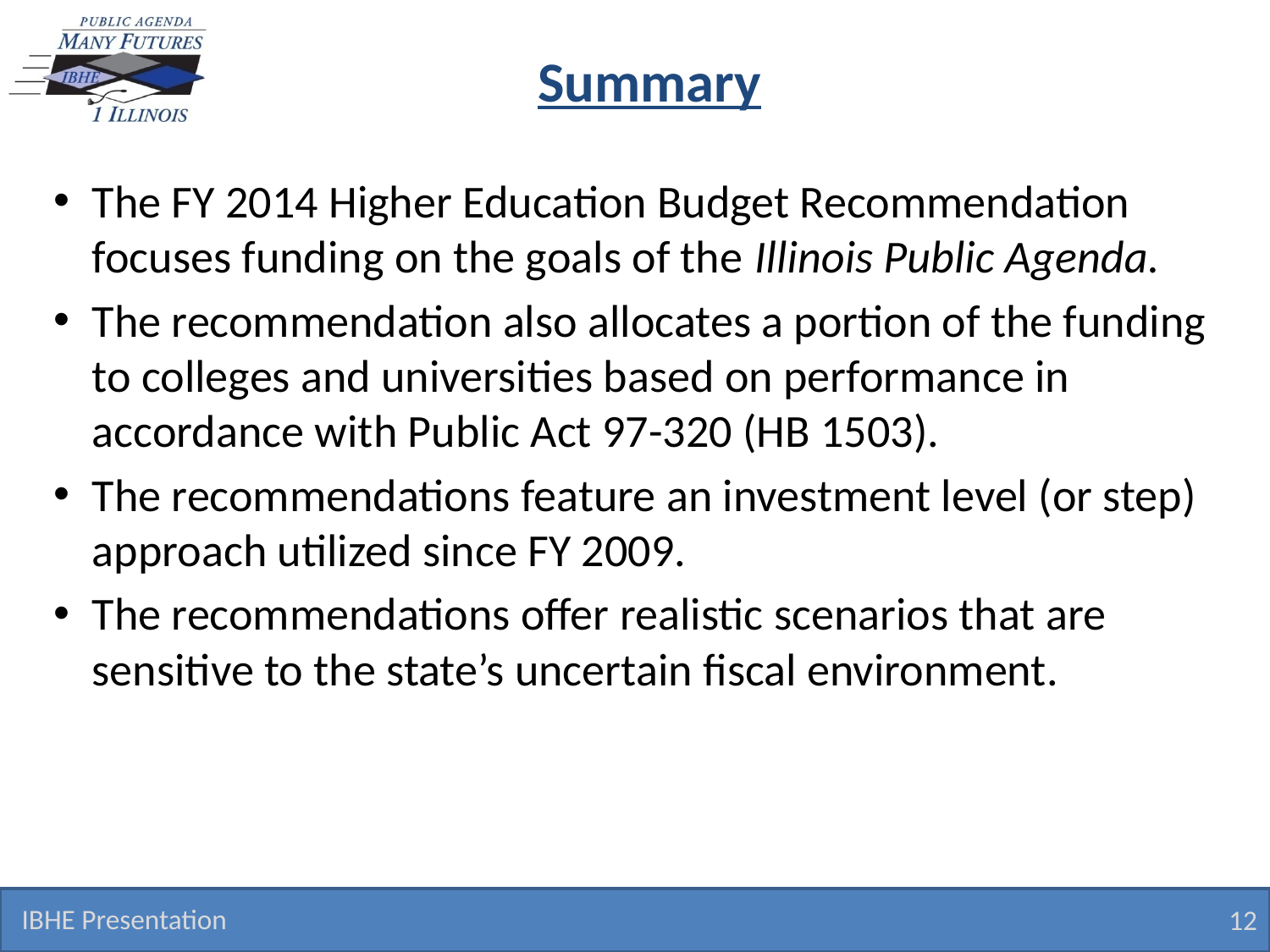

# Summary
The FY 2014 Higher Education Budget Recommendation focuses funding on the goals of the Illinois Public Agenda.
The recommendation also allocates a portion of the funding to colleges and universities based on performance in accordance with Public Act 97-320 (HB 1503).
The recommendations feature an investment level (or step) approach utilized since FY 2009.
The recommendations offer realistic scenarios that are sensitive to the state’s uncertain fiscal environment.

IBHE Presentation
12